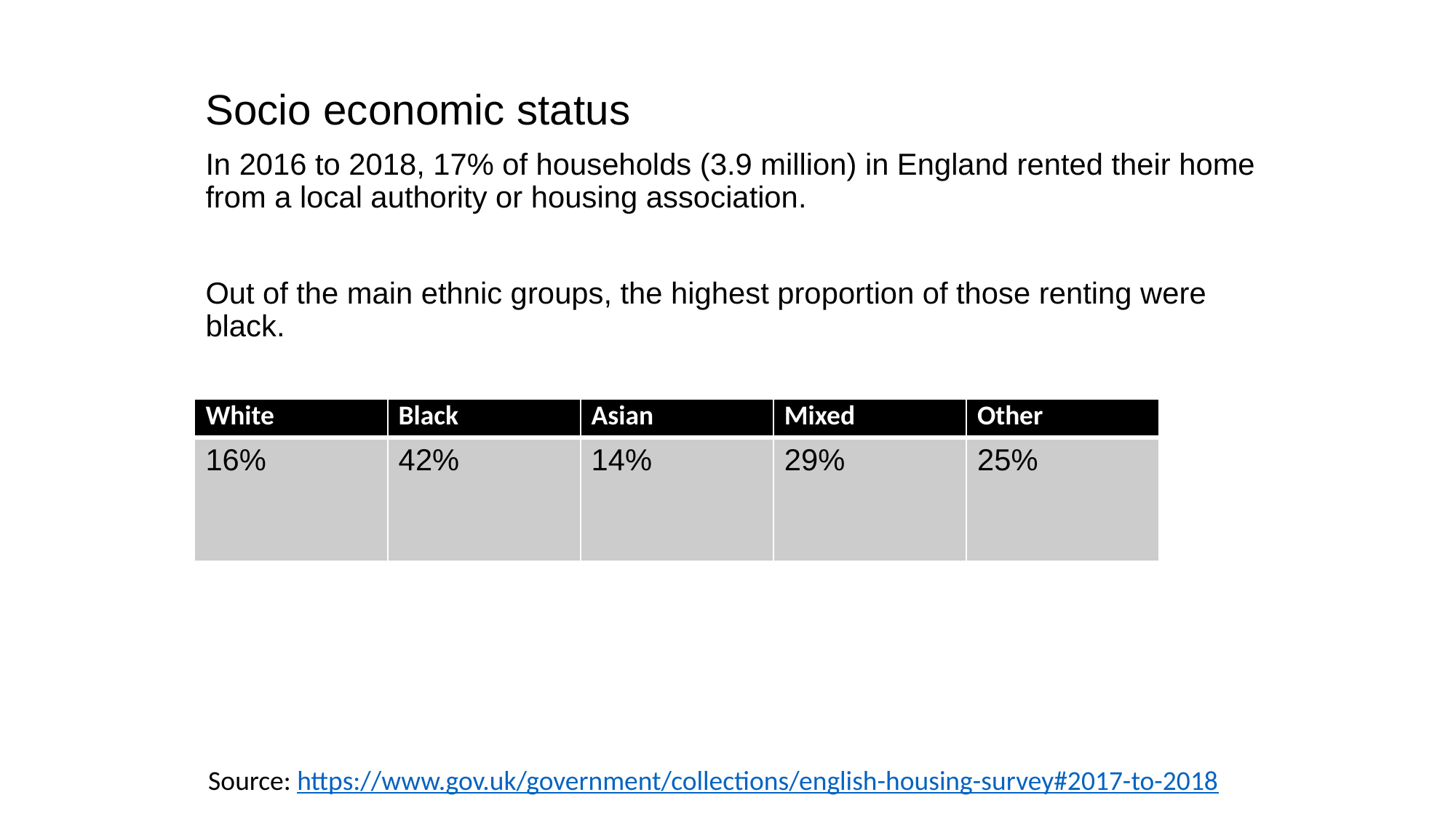

Socio economic status
In 2016 to 2018, 17% of households (3.9 million) in England rented their home from a local authority or housing association.

Out of the main ethnic groups, the highest proportion of those renting were black.

| White | Black | Asian | Mixed | Other |
| --- | --- | --- | --- | --- |
| 16% | 42% | 14% | 29% | 25% |
Source: https://www.gov.uk/government/collections/english-housing-survey#2017-to-2018